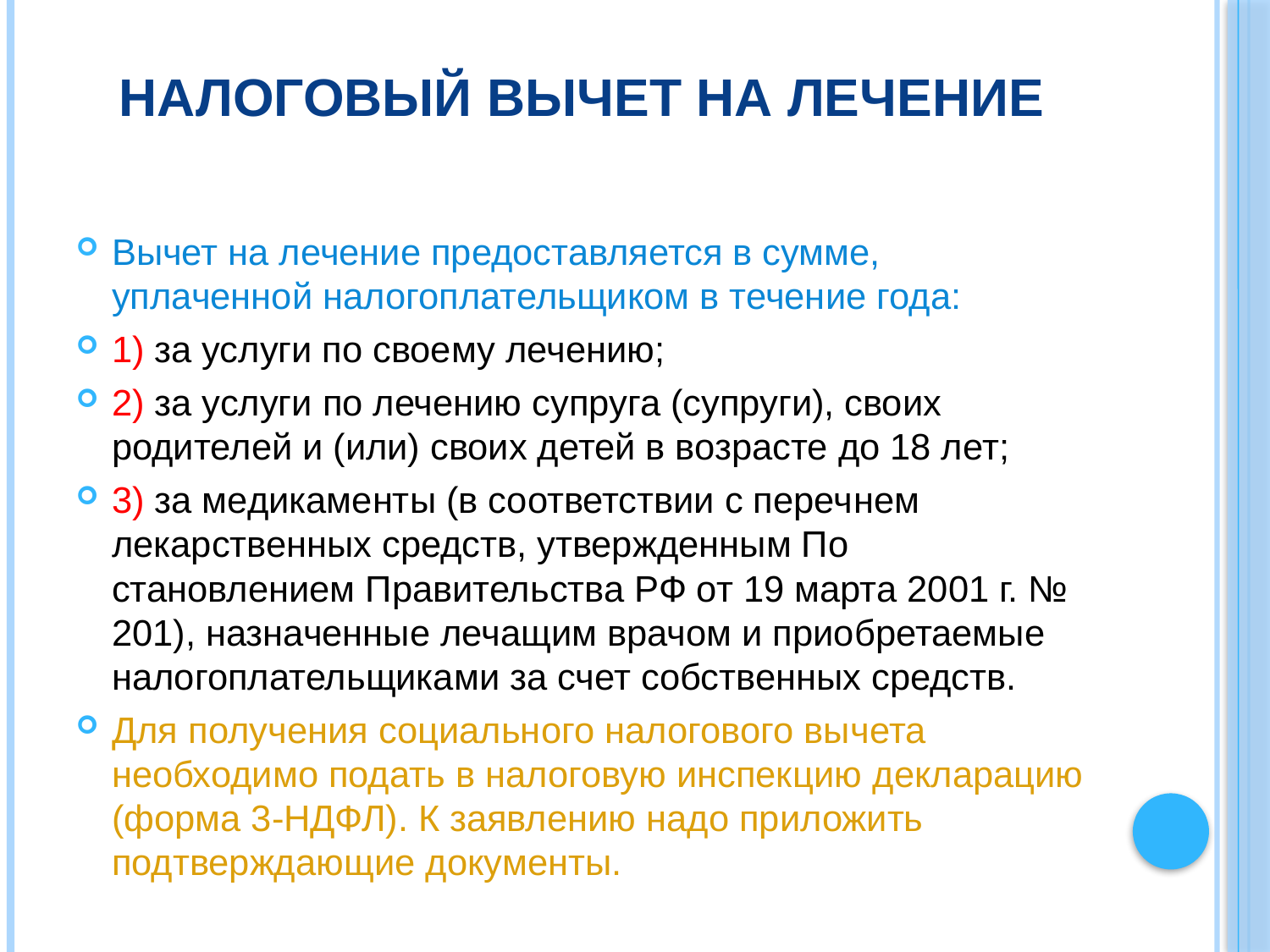

# Налоговый вычет на лечение
Вычет на лечение предоставляется в сумме, уплаченной налогоплательщиком в течение года:
1) за услуги по своему лечению;
2) за услуги по лечению супруга (супруги), своих родителей и (или) своих детей в возрасте до 18 лет;
3) за медикаменты (в соответствии с переч­нем лекарственных средств, утвержденным По­становлением Правительства РФ от 19 марта 2001 г. № 201), назначенные лечащим врачом и приобретаемые налогоплательщиками за счет собственных средств.
Для получения социального налогового вы­чета необходимо подать в налоговую инспек­цию декларацию (форма 3-НДФЛ). К заявлению надо приложить подтверждающие документы.